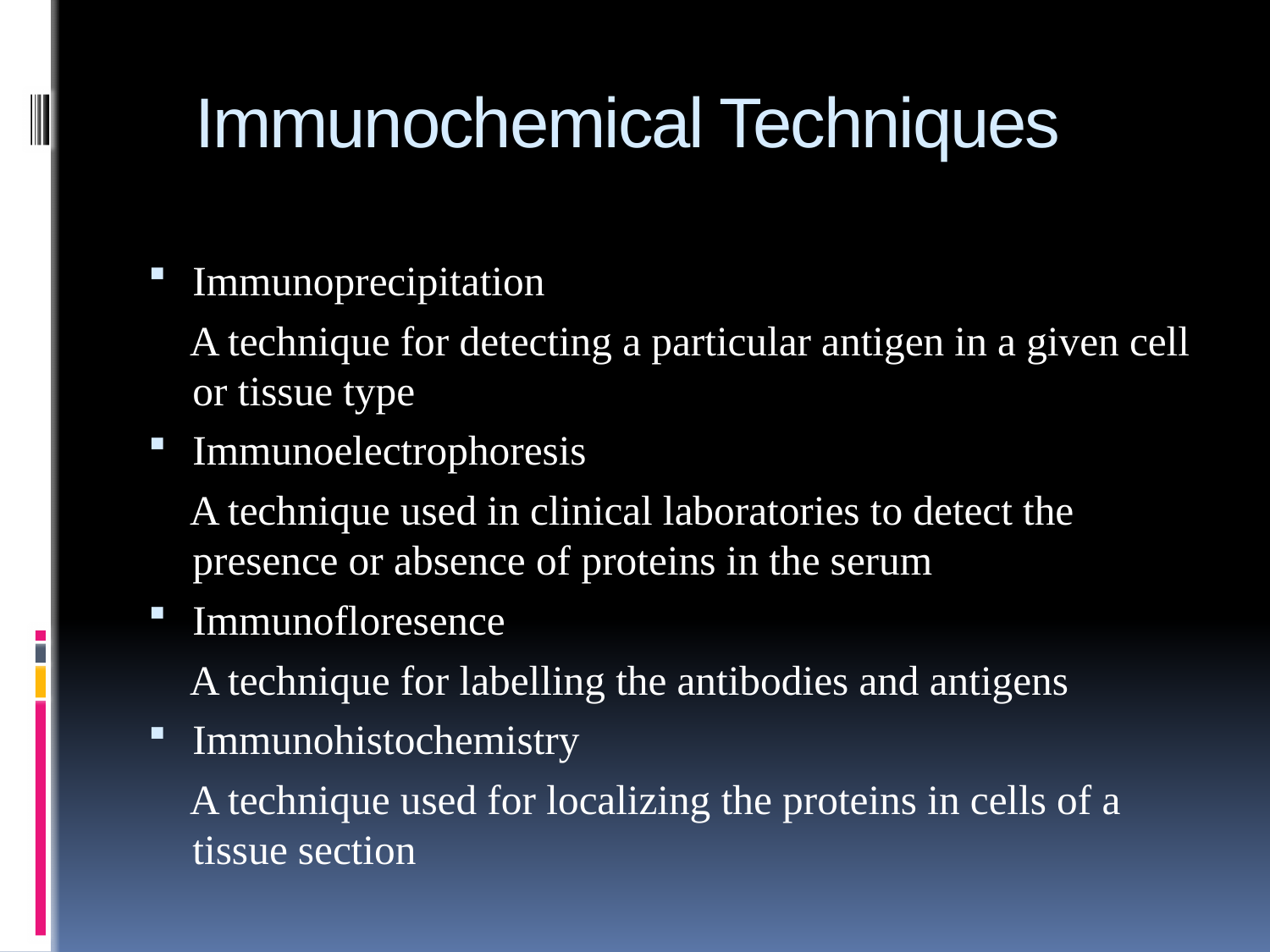

# Immunochemical Techniques
Immunoprecipitation
    A technique for detecting a particular antigen in a given cell or tissue type
Immunoelectrophoresis
    A technique used in clinical laboratories to detect the presence or absence of proteins in the serum
Immunofloresence
    A technique for labelling the antibodies and antigens
Immunohistochemistry
    A technique used for localizing the proteins in cells of a tissue section